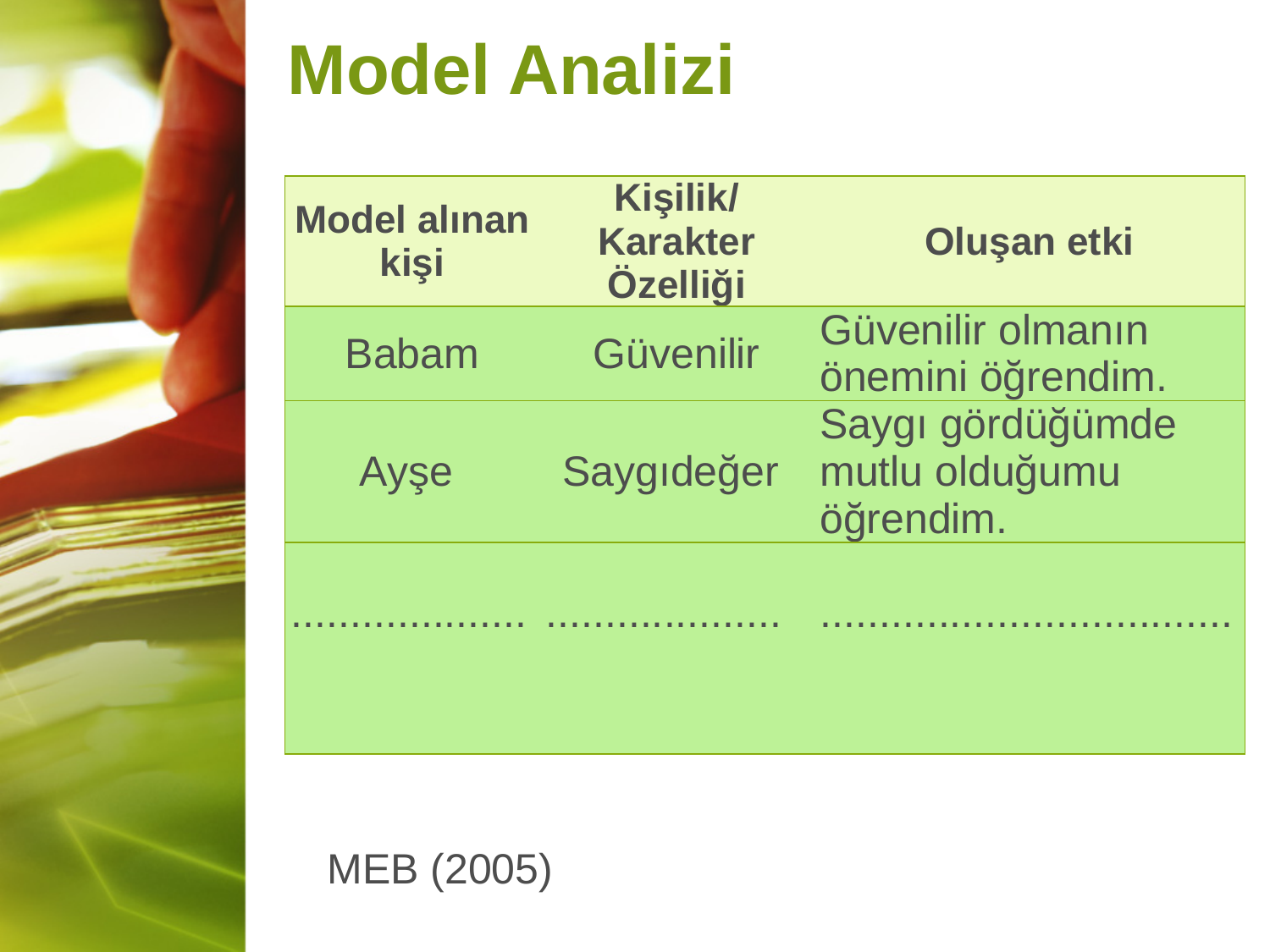

# Model Analizi
| Model alınan kişi | Kişilik/ Karakter Özelliği | Oluşan etki |
| --- | --- | --- |
| Babam | Güvenilir | Güvenilir olmanın önemini öğrendim. |
| Ayşe | Saygıdeğer | Saygı gördüğümde mutlu olduğumu öğrendim. |
| .................... | .................... | ................................... |
MEB (2005)